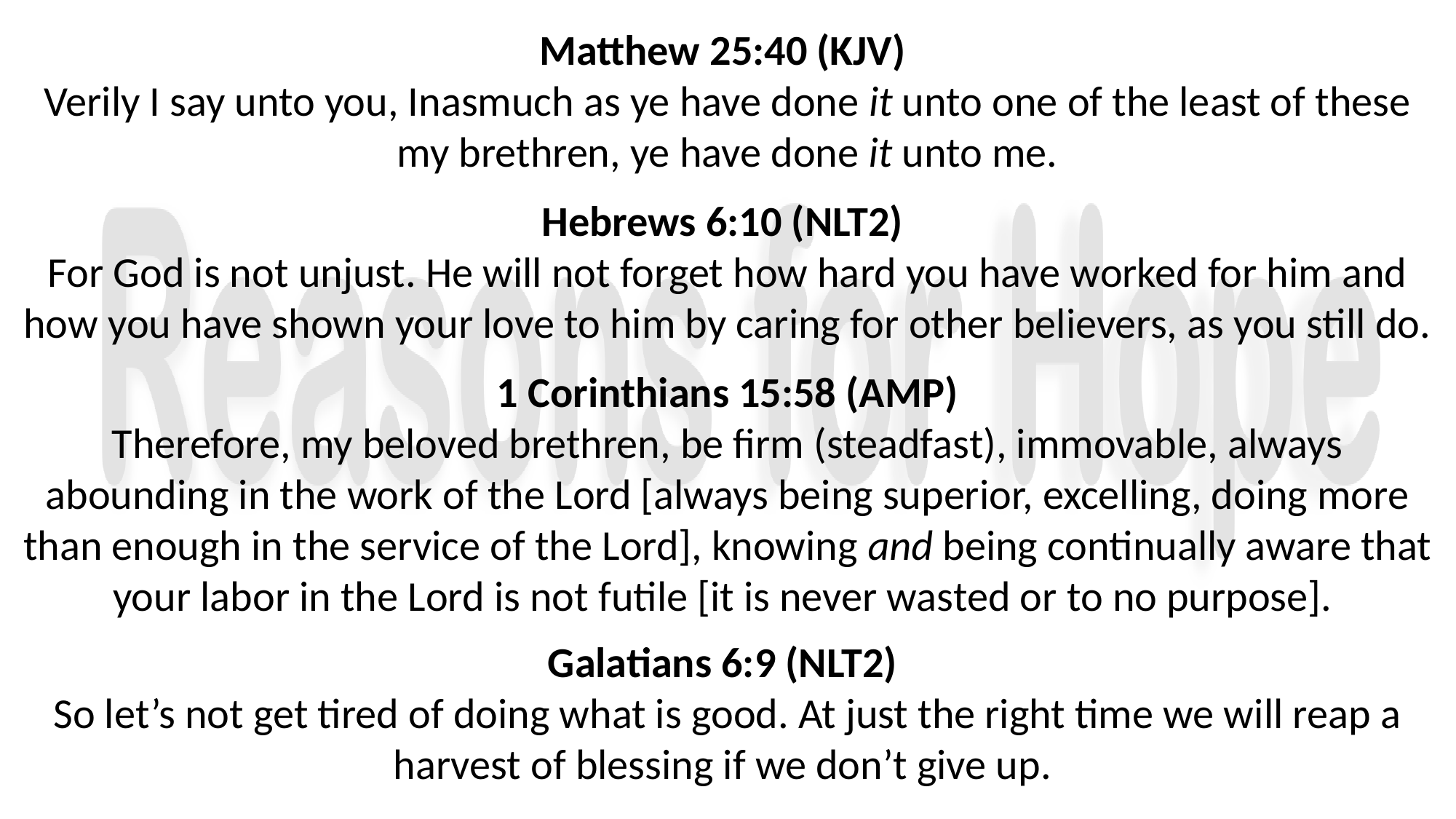

Matthew 25:40 (KJV)
Verily I say unto you, Inasmuch as ye have done it unto one of the least of these my brethren, ye have done it unto me.
Hebrews 6:10 (NLT2)
For God is not unjust. He will not forget how hard you have worked for him and how you have shown your love to him by caring for other believers, as you still do.
1 Corinthians 15:58 (AMP)
Therefore, my beloved brethren, be firm (steadfast), immovable, always abounding in the work of the Lord [always being superior, excelling, doing more than enough in the service of the Lord], knowing and being continually aware that your labor in the Lord is not futile [it is never wasted or to no purpose].
Galatians 6:9 (NLT2)
So let’s not get tired of doing what is good. At just the right time we will reap a harvest of blessing if we don’t give up.